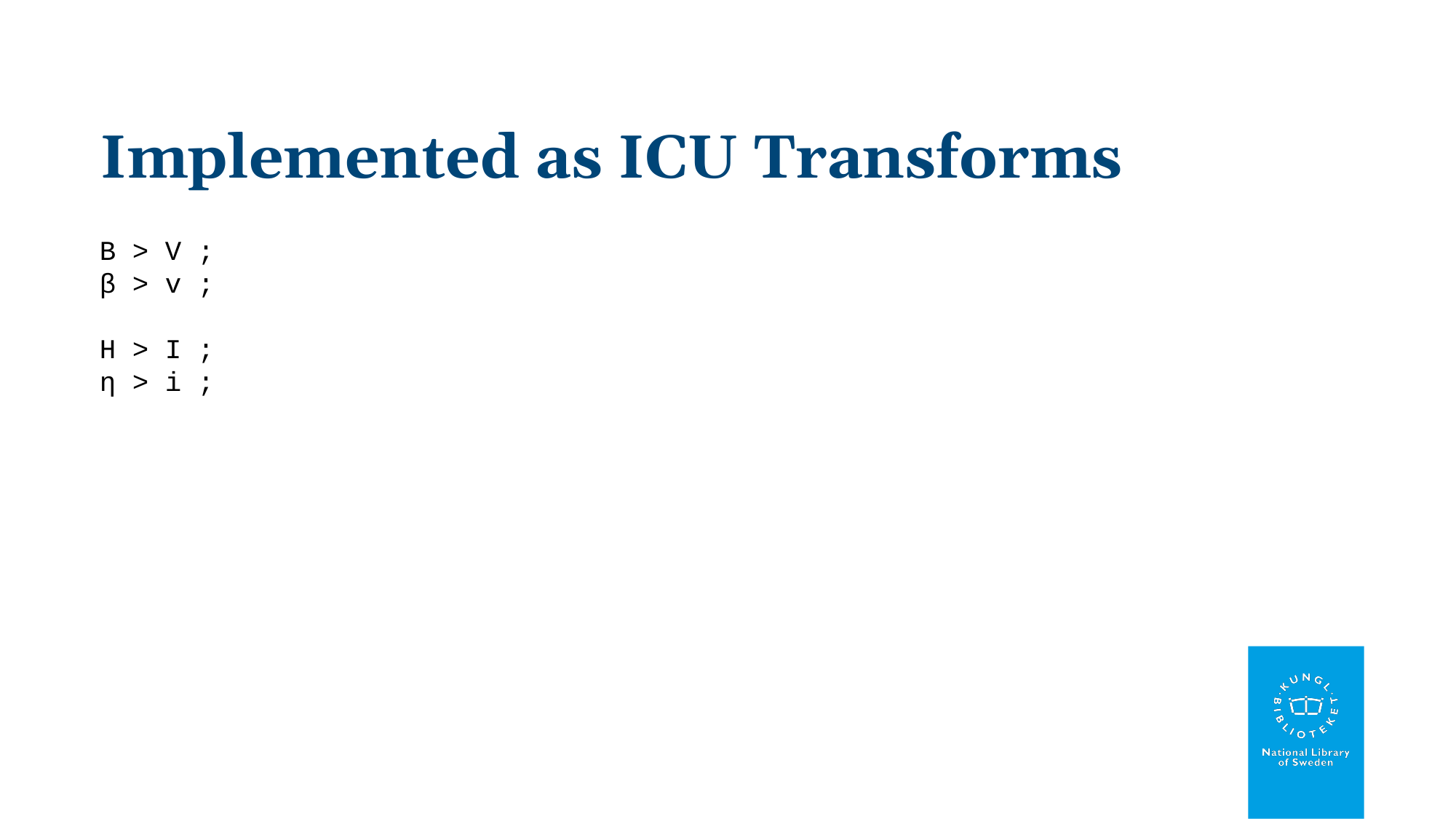

# Implemented as ICU Transforms
Β > V ;
β > v ;
Η > I ;
η > i ;